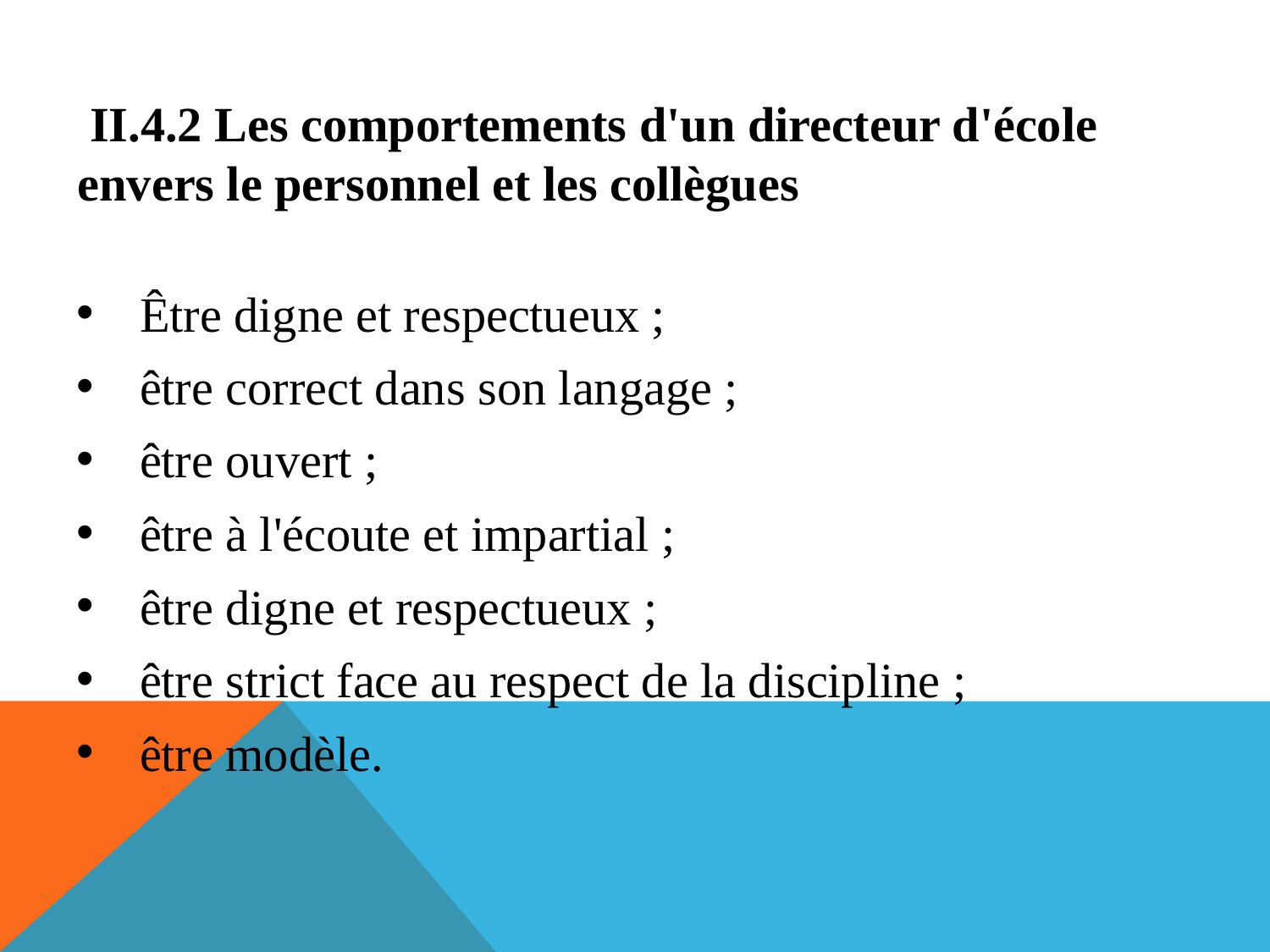

# II.4.2 Les comportements d'un directeur d'école envers le personnel et les collègues
Être digne et respectueux ;
être correct dans son langage ;
être ouvert ;
être à l'écoute et impartial ;
être digne et respectueux ;
être strict face au respect de la discipline ;
être modèle.